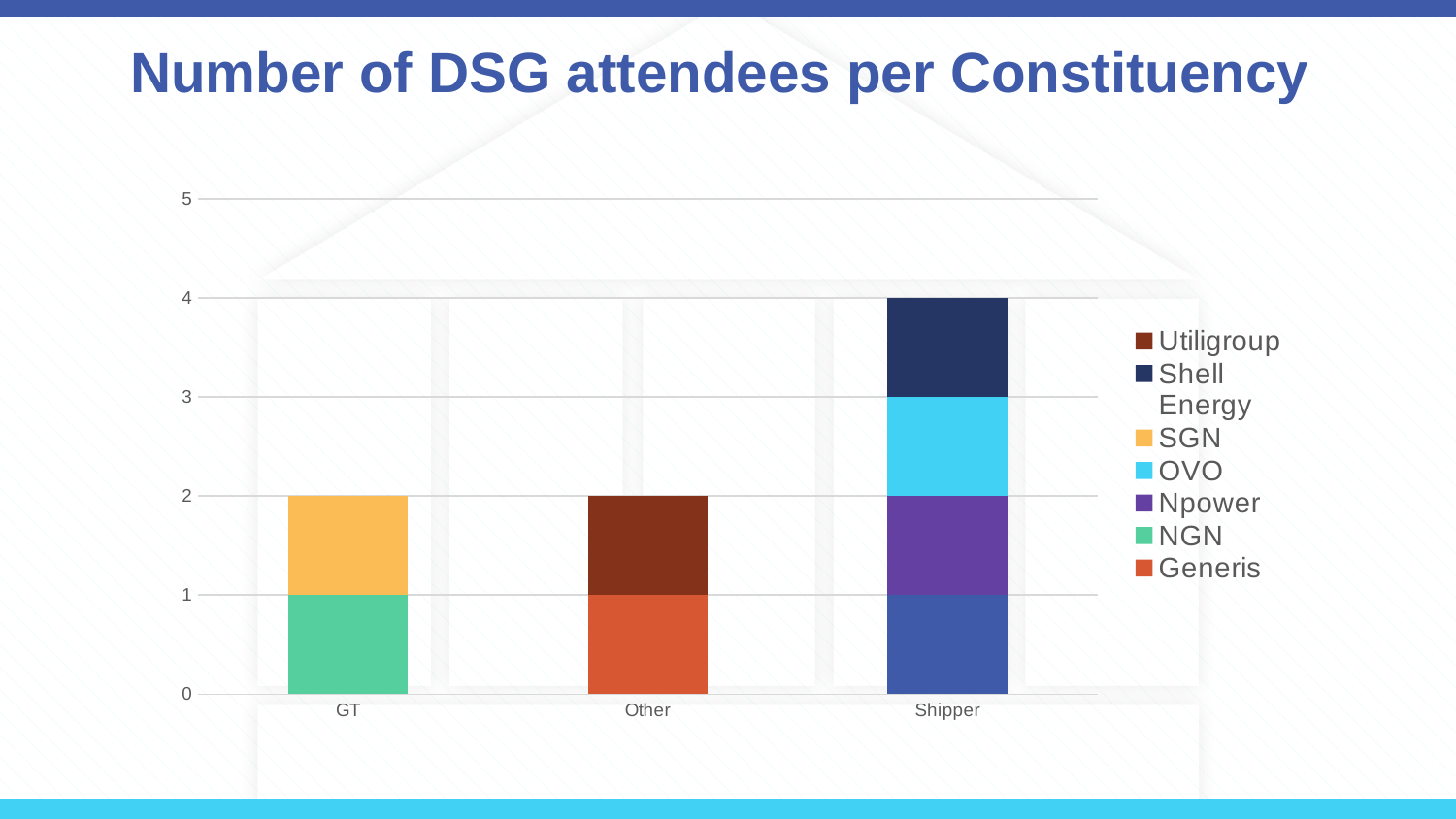

# Number of DSG attendees per Constituency

### Chart

| Category | British Gas | Generis | NGN | Npower | OVO | SGN | Shell Energy | Utiligroup |
|---|---|---|---|---|---|---|---|---|
| GT | None | None | 1.0 | None | None | 1.0 | None | None |
| Other | None | 1.0 | None | None | None | None | None | 1.0 |
| Shipper | 1.0 | None | None | 1.0 | 1.0 | None | 1.0 | None |